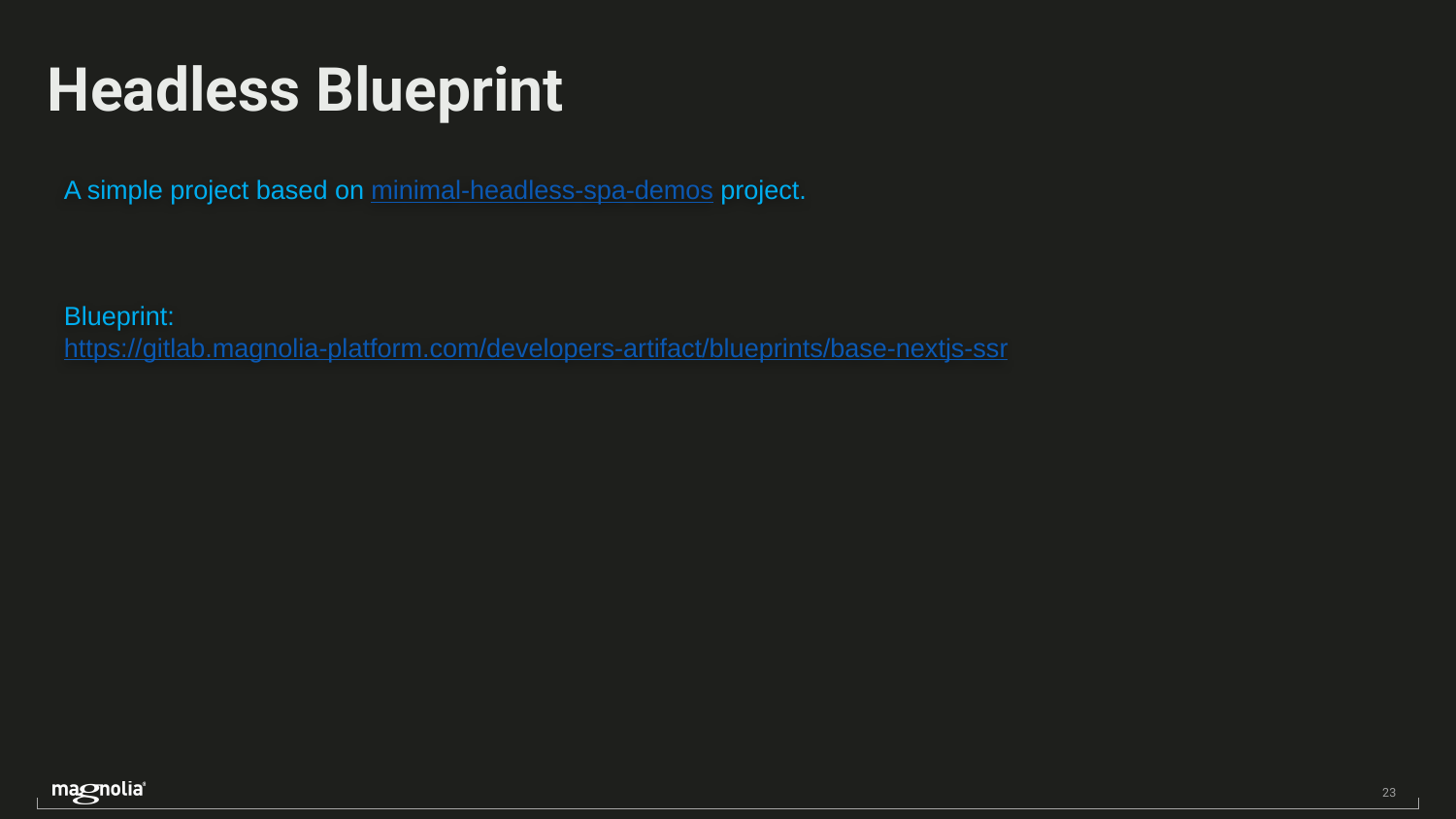

Headless Blueprint
A simple project based on minimal-headless-spa-demos project.

Blueprint:
https://gitlab.magnolia-platform.com/developers-artifact/blueprints/base-nextjs-ssr

23